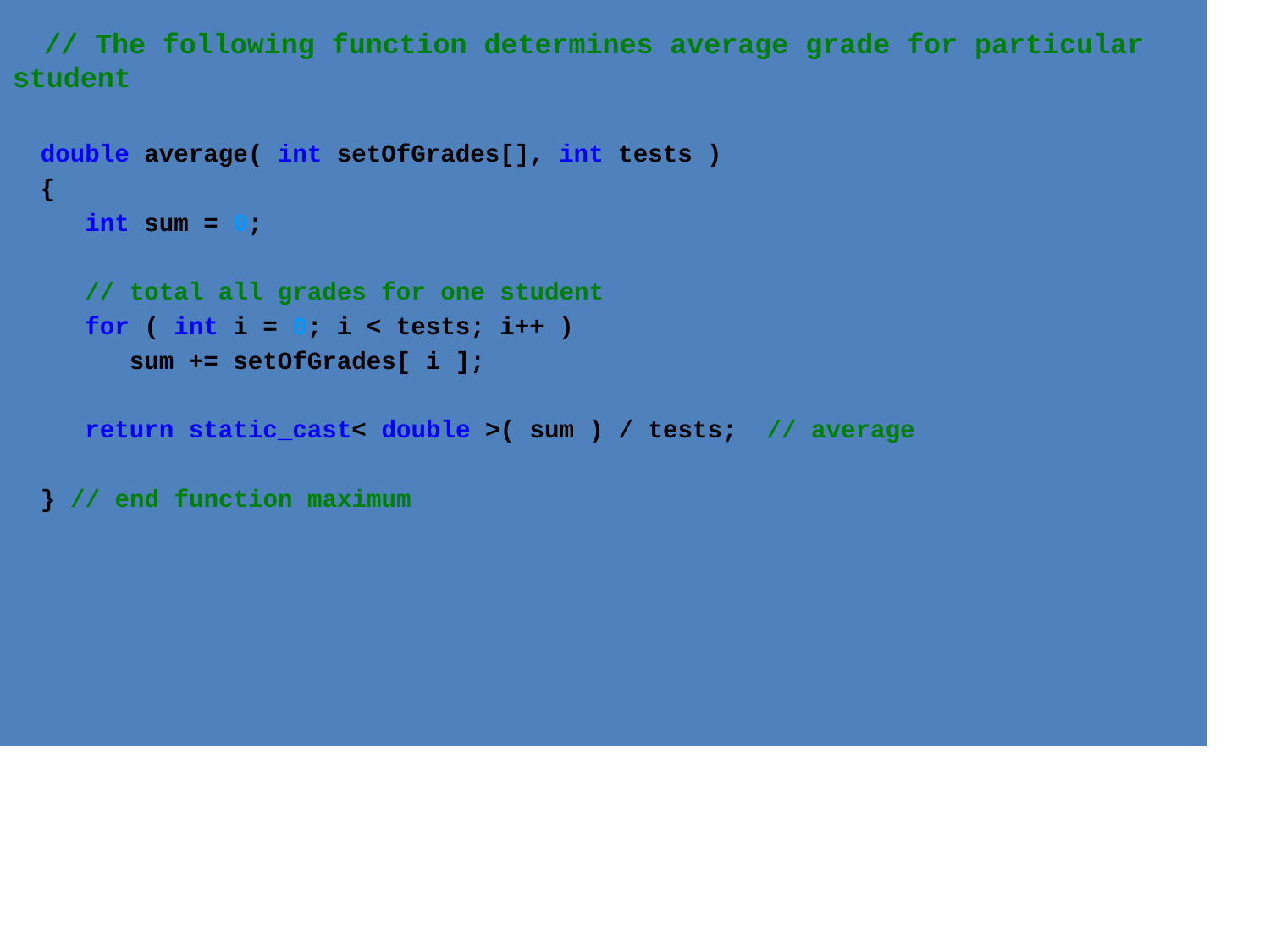

// The following function determines average grade for particular student

    double average( int setOfGrades[], int tests )
    {
       int sum = 0;

       // total all grades for one student
       for ( int i = 0; i < tests; i++ )
          sum += setOfGrades[ i ];

       return static_cast< double >( sum ) / tests;  // average

    } // end function maximum